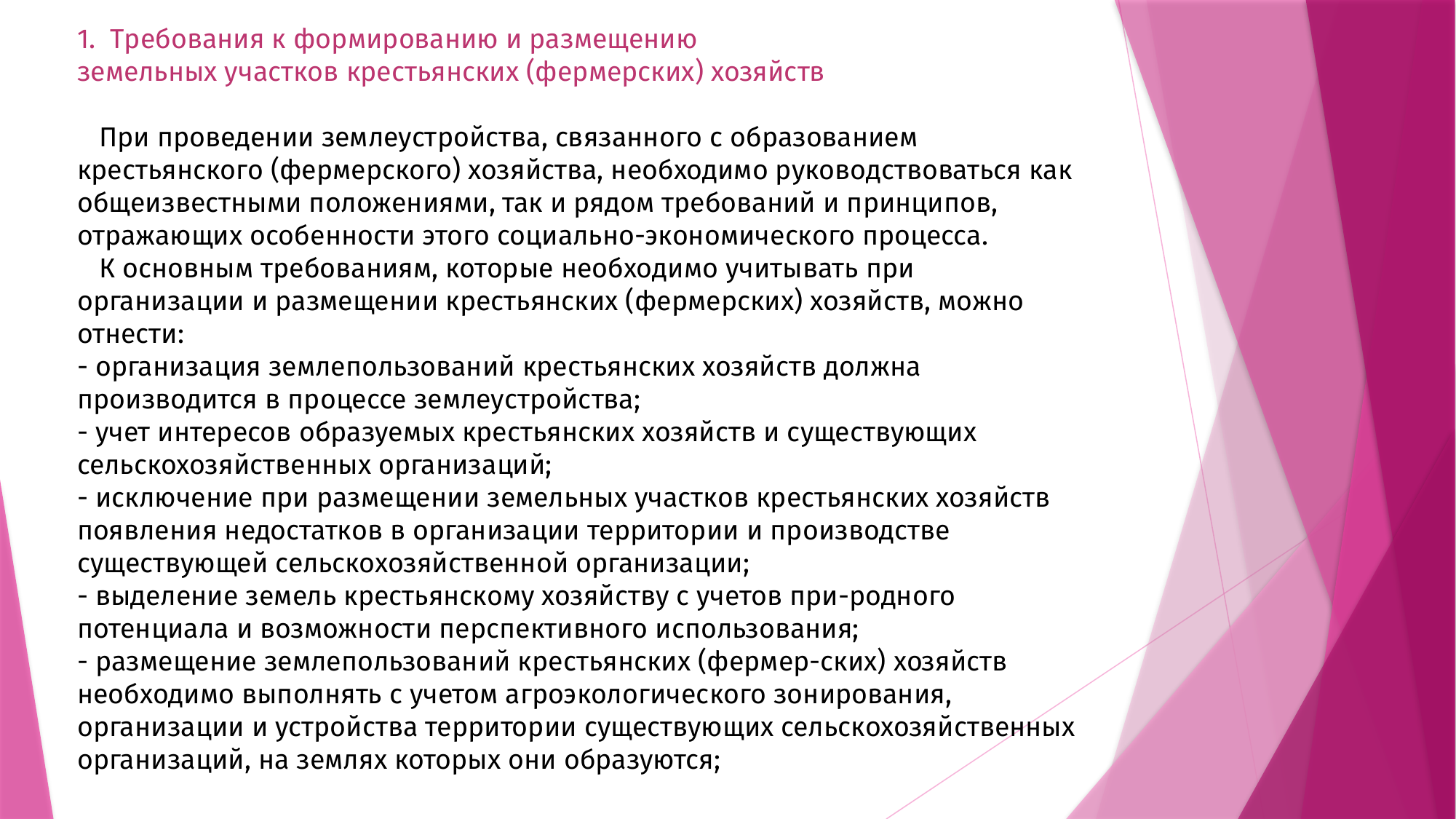

1.  Требования к формированию и размещению
земельных участков крестьянских (фермерских) хозяйств

   При проведении землеустройства, связанного с образованием крестьянского (фермерского) хозяйства, необходимо руководствоваться как общеизвестными положениями, так и рядом требований и принципов, отражающих особенности этого социально-экономического процесса.
   К основным требованиям, которые необходимо учитывать при организации и размещении крестьянских (фермерских) хозяйств, можно отнести:
- организация землепользований крестьянских хозяйств должна производится в процессе землеустройства;
- учет интересов образуемых крестьянских хозяйств и существующих сельскохозяйственных организаций;
- исключение при размещении земельных участков крестьянских хозяйств появления недостатков в организации территории и производстве существующей сельскохозяйственной организации;
- выделение земель крестьянскому хозяйству с учетов при-родного потенциала и возможности перспективного использования;
- размещение землепользований крестьянских (фермер-ских) хозяйств необходимо выполнять с учетом агроэкологического зонирования, организации и устройства территории существующих сельскохозяйственных организаций, на землях которых они образуются;